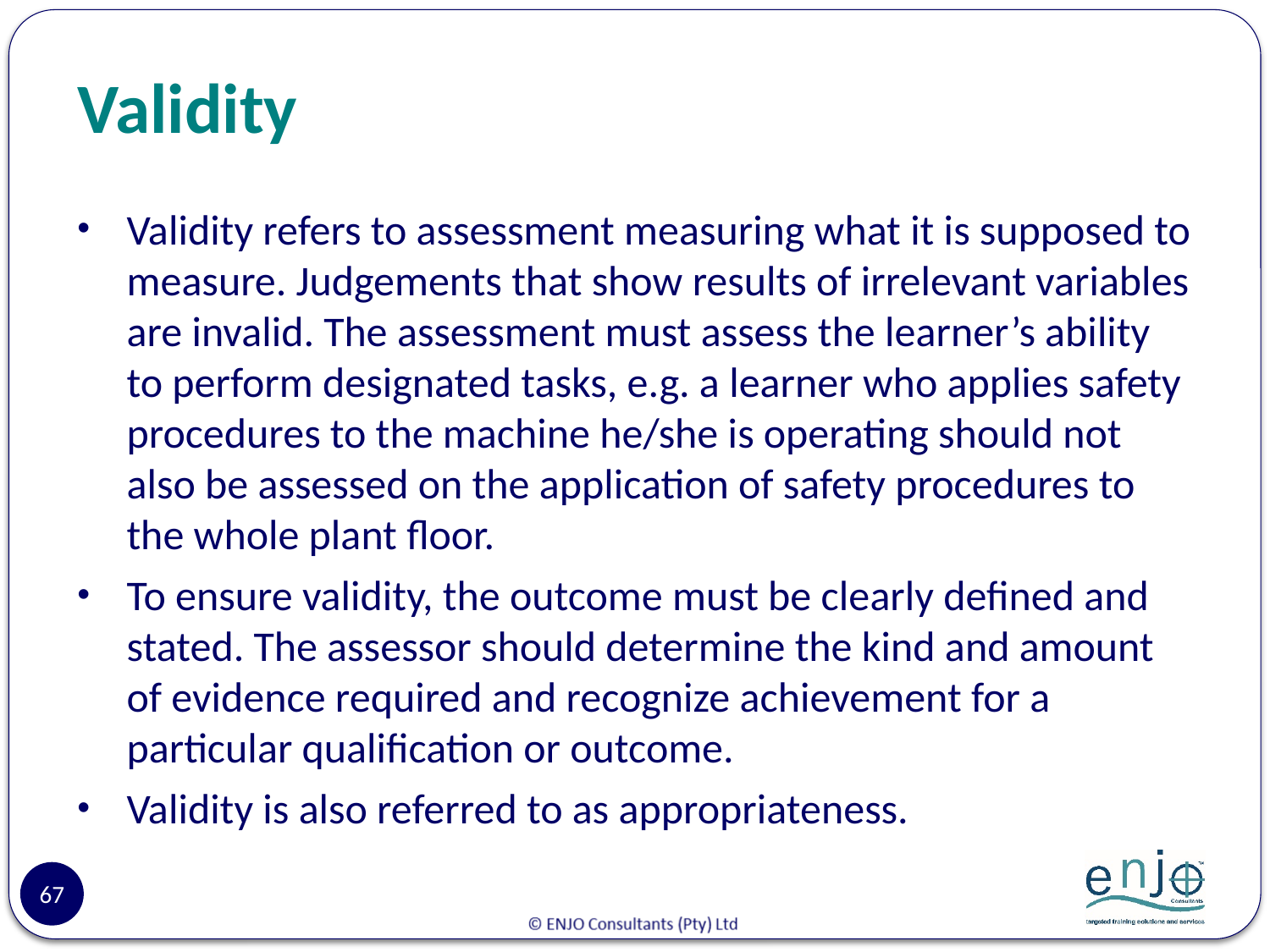

# Validity
Validity refers to assessment measuring what it is supposed to measure. Judgements that show results of irrelevant variables are invalid. The assessment must assess the learner’s ability to perform designated tasks, e.g. a learner who applies safety procedures to the machine he/she is operating should not also be assessed on the application of safety procedures to the whole plant floor.
To ensure validity, the outcome must be clearly defined and stated. The assessor should determine the kind and amount of evidence required and recognize achievement for a particular qualification or outcome.
Validity is also referred to as appropriateness.

67